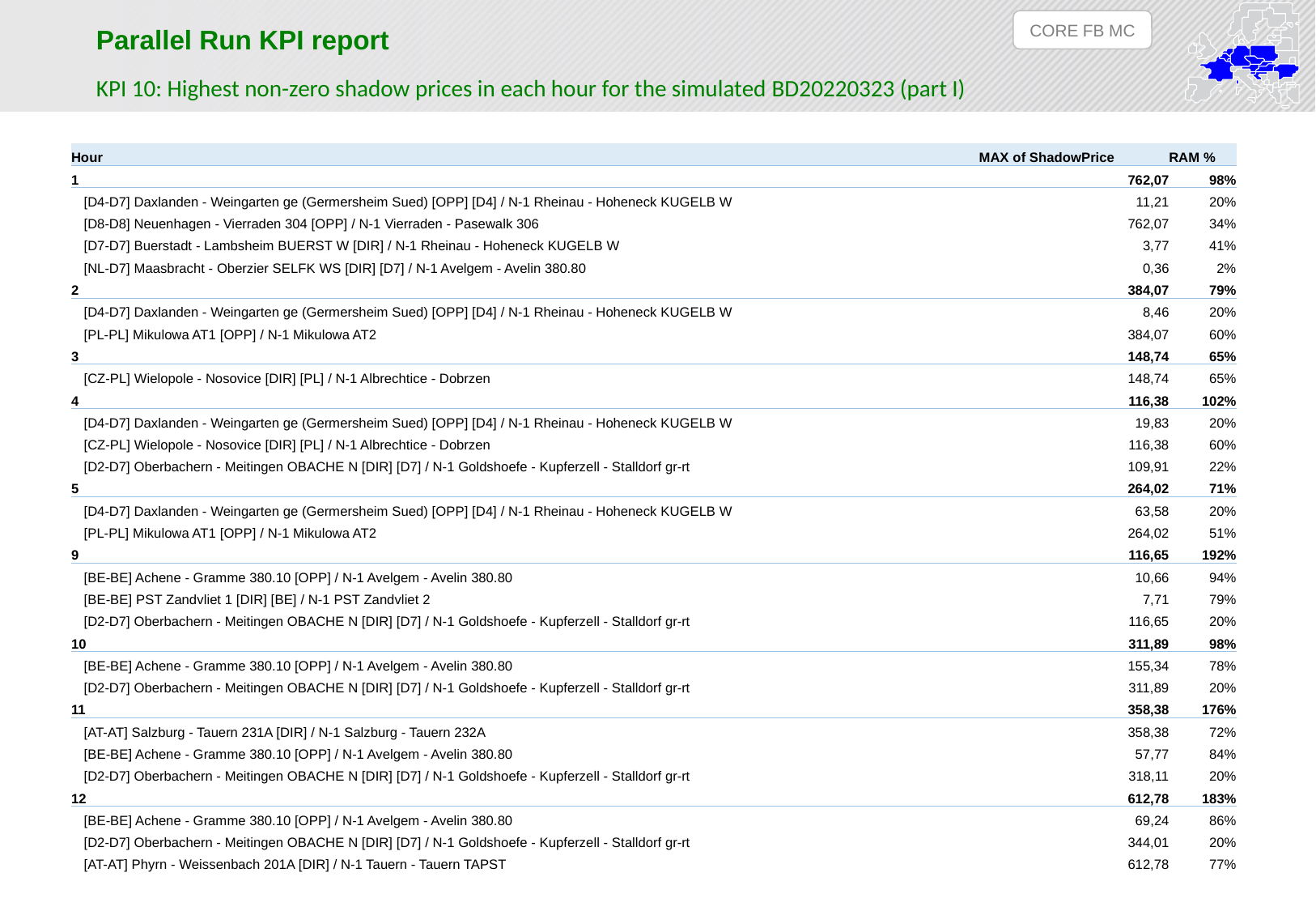

CORE FB MC
Parallel Run KPI report
KPI 10: Highest non-zero shadow prices in each hour for the simulated BD20220323 (part I)
| Hour | MAX of ShadowPrice | RAM % |
| --- | --- | --- |
| 1 | 762,07 | 98% |
| [D4-D7] Daxlanden - Weingarten ge (Germersheim Sued) [OPP] [D4] / N-1 Rheinau - Hoheneck KUGELB W | 11,21 | 20% |
| [D8-D8] Neuenhagen - Vierraden 304 [OPP] / N-1 Vierraden - Pasewalk 306 | 762,07 | 34% |
| [D7-D7] Buerstadt - Lambsheim BUERST W [DIR] / N-1 Rheinau - Hoheneck KUGELB W | 3,77 | 41% |
| [NL-D7] Maasbracht - Oberzier SELFK WS [DIR] [D7] / N-1 Avelgem - Avelin 380.80 | 0,36 | 2% |
| 2 | 384,07 | 79% |
| [D4-D7] Daxlanden - Weingarten ge (Germersheim Sued) [OPP] [D4] / N-1 Rheinau - Hoheneck KUGELB W | 8,46 | 20% |
| [PL-PL] Mikulowa AT1 [OPP] / N-1 Mikulowa AT2 | 384,07 | 60% |
| 3 | 148,74 | 65% |
| [CZ-PL] Wielopole - Nosovice [DIR] [PL] / N-1 Albrechtice - Dobrzen | 148,74 | 65% |
| 4 | 116,38 | 102% |
| [D4-D7] Daxlanden - Weingarten ge (Germersheim Sued) [OPP] [D4] / N-1 Rheinau - Hoheneck KUGELB W | 19,83 | 20% |
| [CZ-PL] Wielopole - Nosovice [DIR] [PL] / N-1 Albrechtice - Dobrzen | 116,38 | 60% |
| [D2-D7] Oberbachern - Meitingen OBACHE N [DIR] [D7] / N-1 Goldshoefe - Kupferzell - Stalldorf gr-rt | 109,91 | 22% |
| 5 | 264,02 | 71% |
| [D4-D7] Daxlanden - Weingarten ge (Germersheim Sued) [OPP] [D4] / N-1 Rheinau - Hoheneck KUGELB W | 63,58 | 20% |
| [PL-PL] Mikulowa AT1 [OPP] / N-1 Mikulowa AT2 | 264,02 | 51% |
| 9 | 116,65 | 192% |
| [BE-BE] Achene - Gramme 380.10 [OPP] / N-1 Avelgem - Avelin 380.80 | 10,66 | 94% |
| [BE-BE] PST Zandvliet 1 [DIR] [BE] / N-1 PST Zandvliet 2 | 7,71 | 79% |
| [D2-D7] Oberbachern - Meitingen OBACHE N [DIR] [D7] / N-1 Goldshoefe - Kupferzell - Stalldorf gr-rt | 116,65 | 20% |
| 10 | 311,89 | 98% |
| [BE-BE] Achene - Gramme 380.10 [OPP] / N-1 Avelgem - Avelin 380.80 | 155,34 | 78% |
| [D2-D7] Oberbachern - Meitingen OBACHE N [DIR] [D7] / N-1 Goldshoefe - Kupferzell - Stalldorf gr-rt | 311,89 | 20% |
| 11 | 358,38 | 176% |
| [AT-AT] Salzburg - Tauern 231A [DIR] / N-1 Salzburg - Tauern 232A | 358,38 | 72% |
| [BE-BE] Achene - Gramme 380.10 [OPP] / N-1 Avelgem - Avelin 380.80 | 57,77 | 84% |
| [D2-D7] Oberbachern - Meitingen OBACHE N [DIR] [D7] / N-1 Goldshoefe - Kupferzell - Stalldorf gr-rt | 318,11 | 20% |
| 12 | 612,78 | 183% |
| [BE-BE] Achene - Gramme 380.10 [OPP] / N-1 Avelgem - Avelin 380.80 | 69,24 | 86% |
| [D2-D7] Oberbachern - Meitingen OBACHE N [DIR] [D7] / N-1 Goldshoefe - Kupferzell - Stalldorf gr-rt | 344,01 | 20% |
| [AT-AT] Phyrn - Weissenbach 201A [DIR] / N-1 Tauern - Tauern TAPST | 612,78 | 77% |